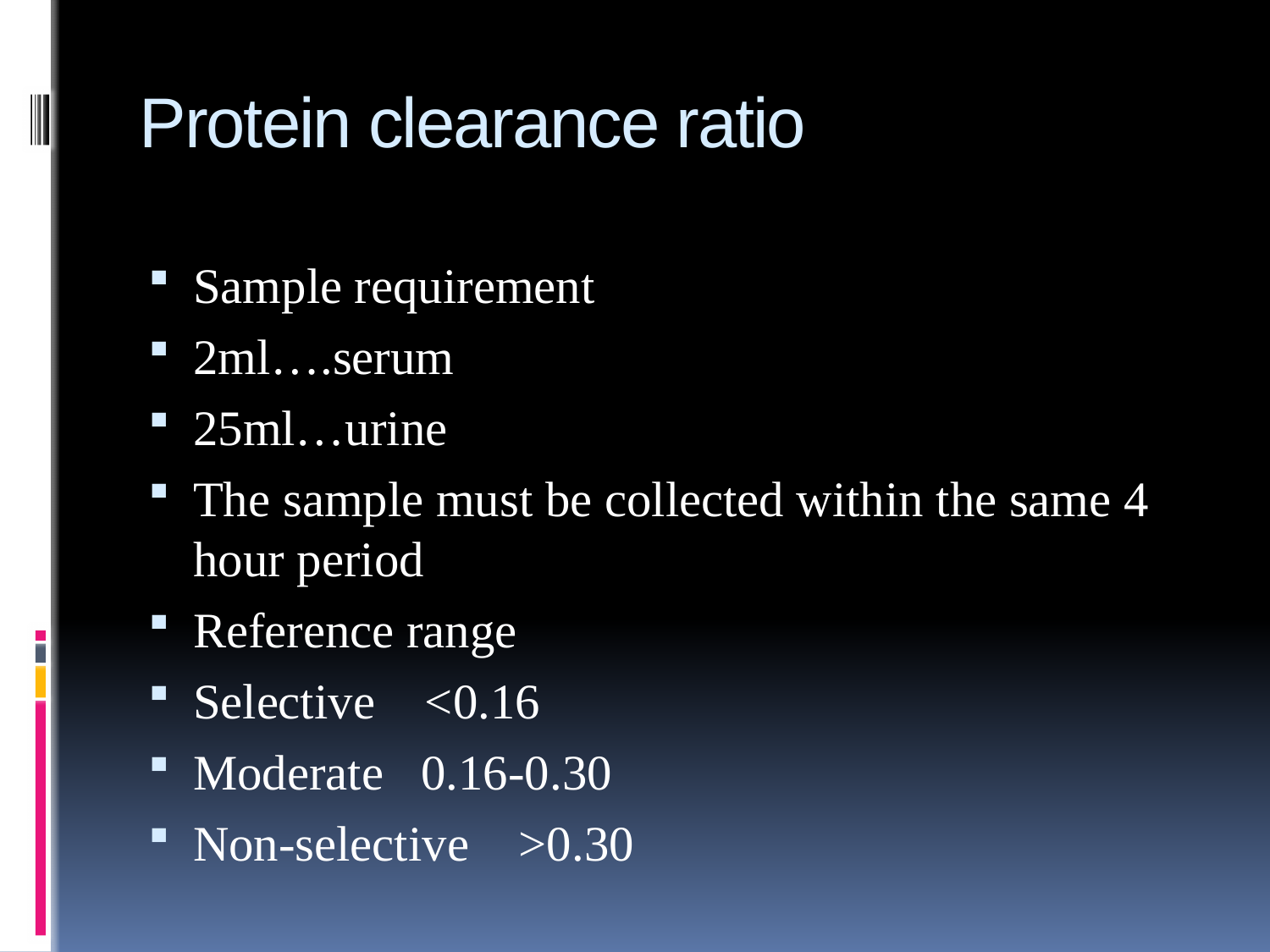

# Protein clearance ratio
Sample requirement
2ml….serum
25ml…urine
The sample must be collected within the same 4 hour period
Reference range
Selective    <0.16
Moderate   0.16-0.30
Non-selective    >0.30